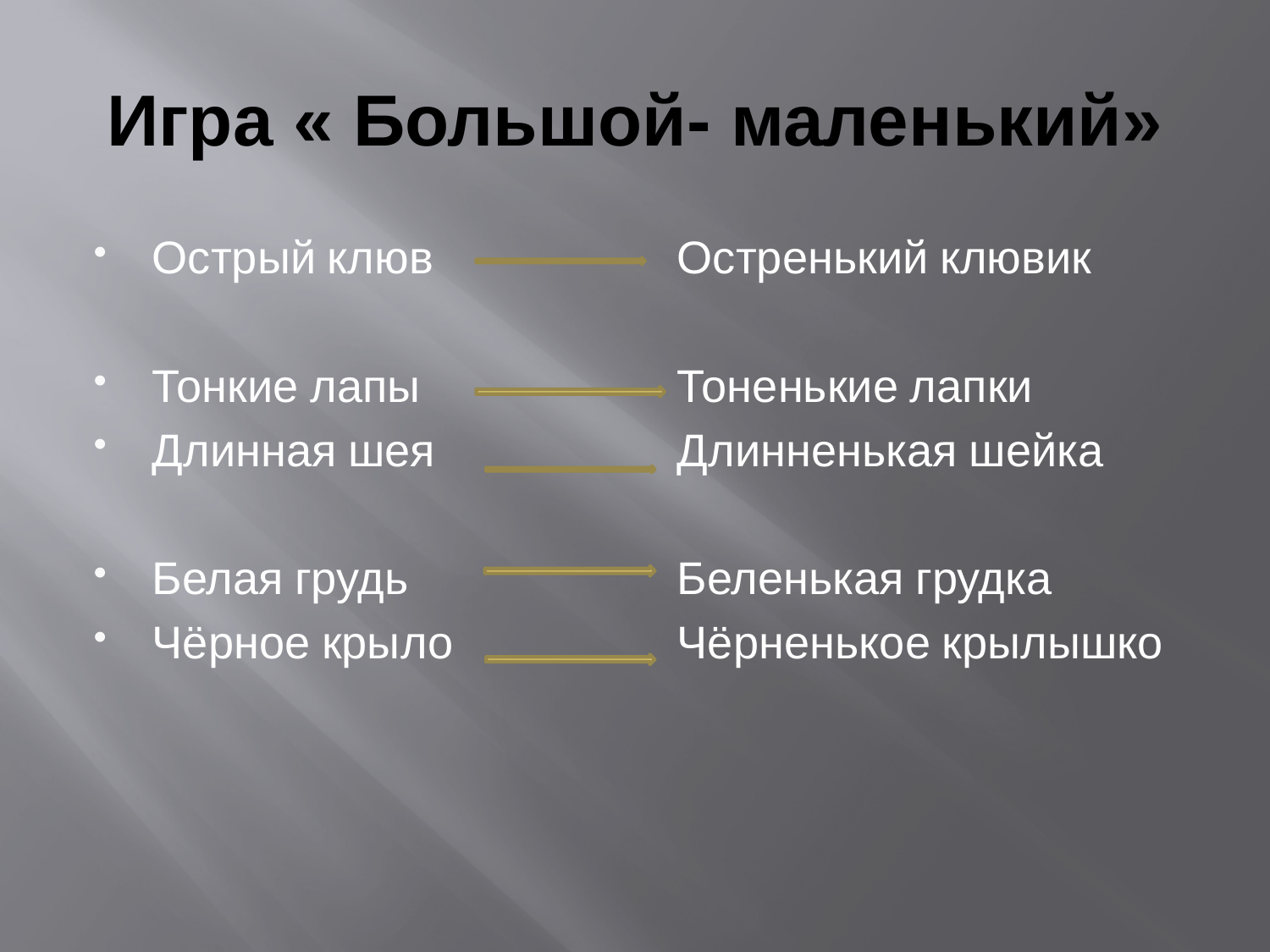

# Игра « Большой- маленький»
Острый клюв

Тонкие лапы
Длинная шея

Белая грудь
Чёрное крыло
Остренький клювик

Тоненькие лапки
Длинненькая шейка

Беленькая грудка
Чёрненькое крылышко